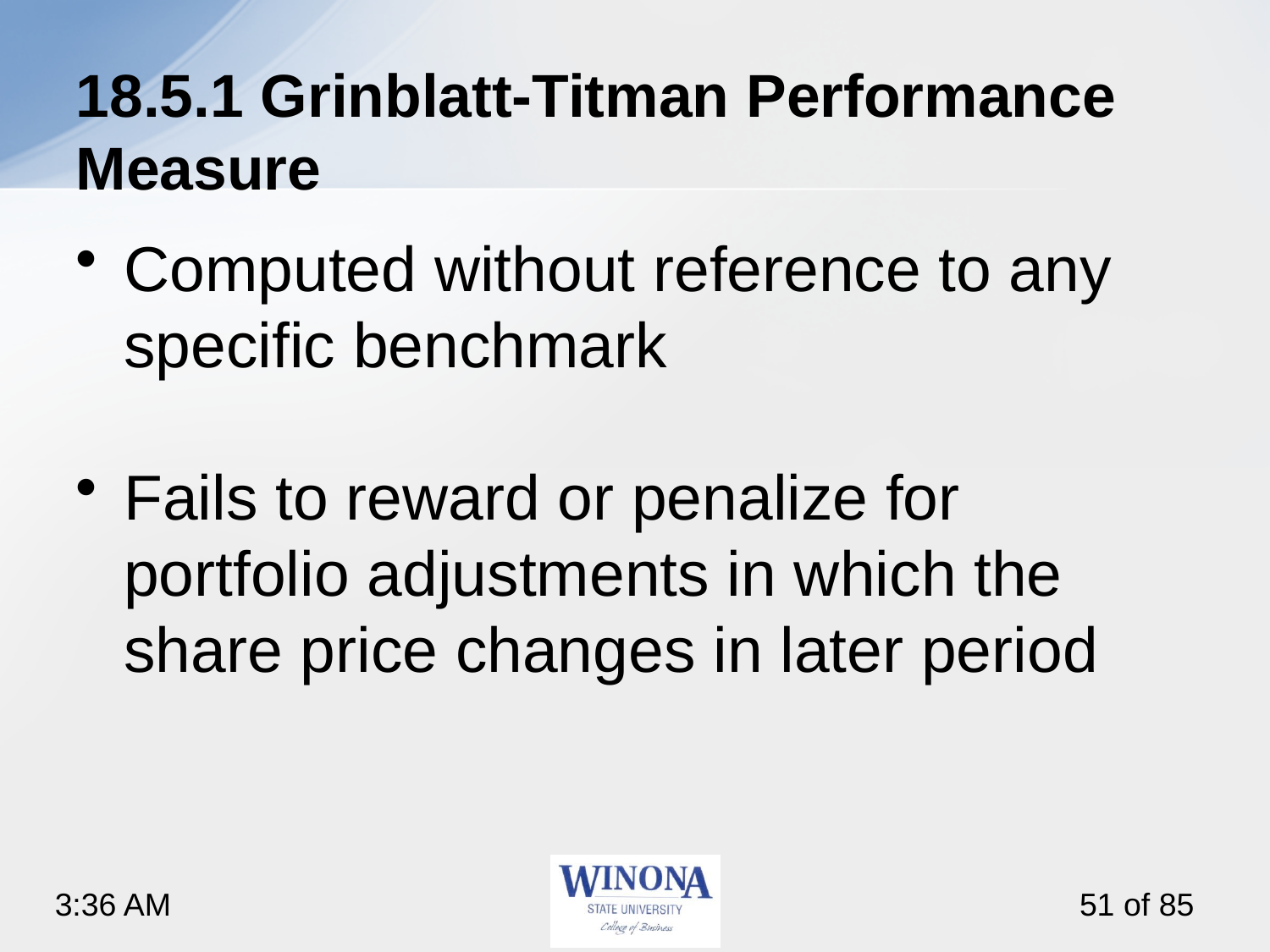

# 18.5.1 Grinblatt-Titman Performance Measure
Computed without reference to any specific benchmark

Fails to reward or penalize for portfolio adjustments in which the share price changes in later period